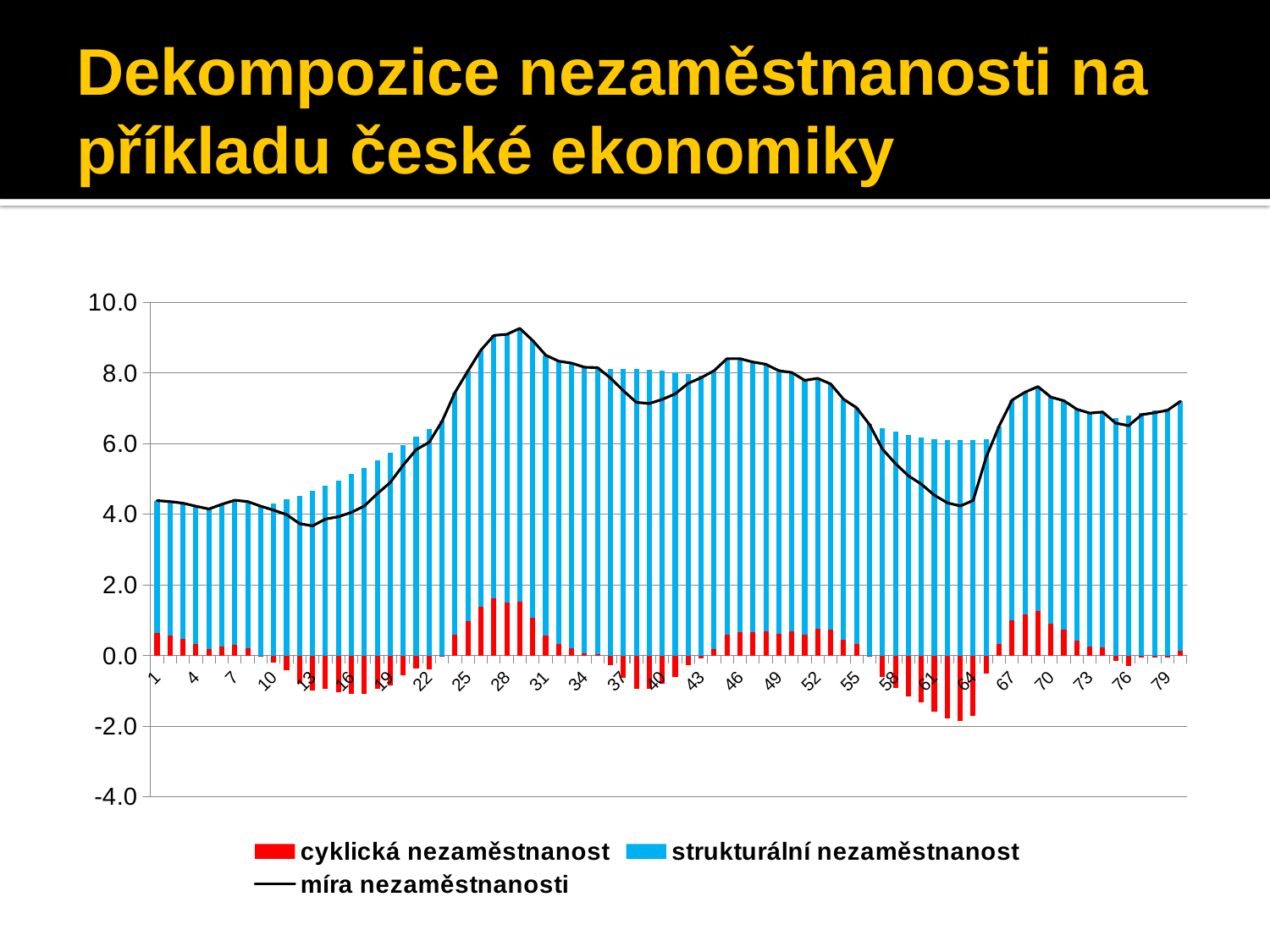

# Dekompozice nezaměstnanosti na příkladu české ekonomiky

### Chart

| Category |  |  |  |
|---|---|---|---|